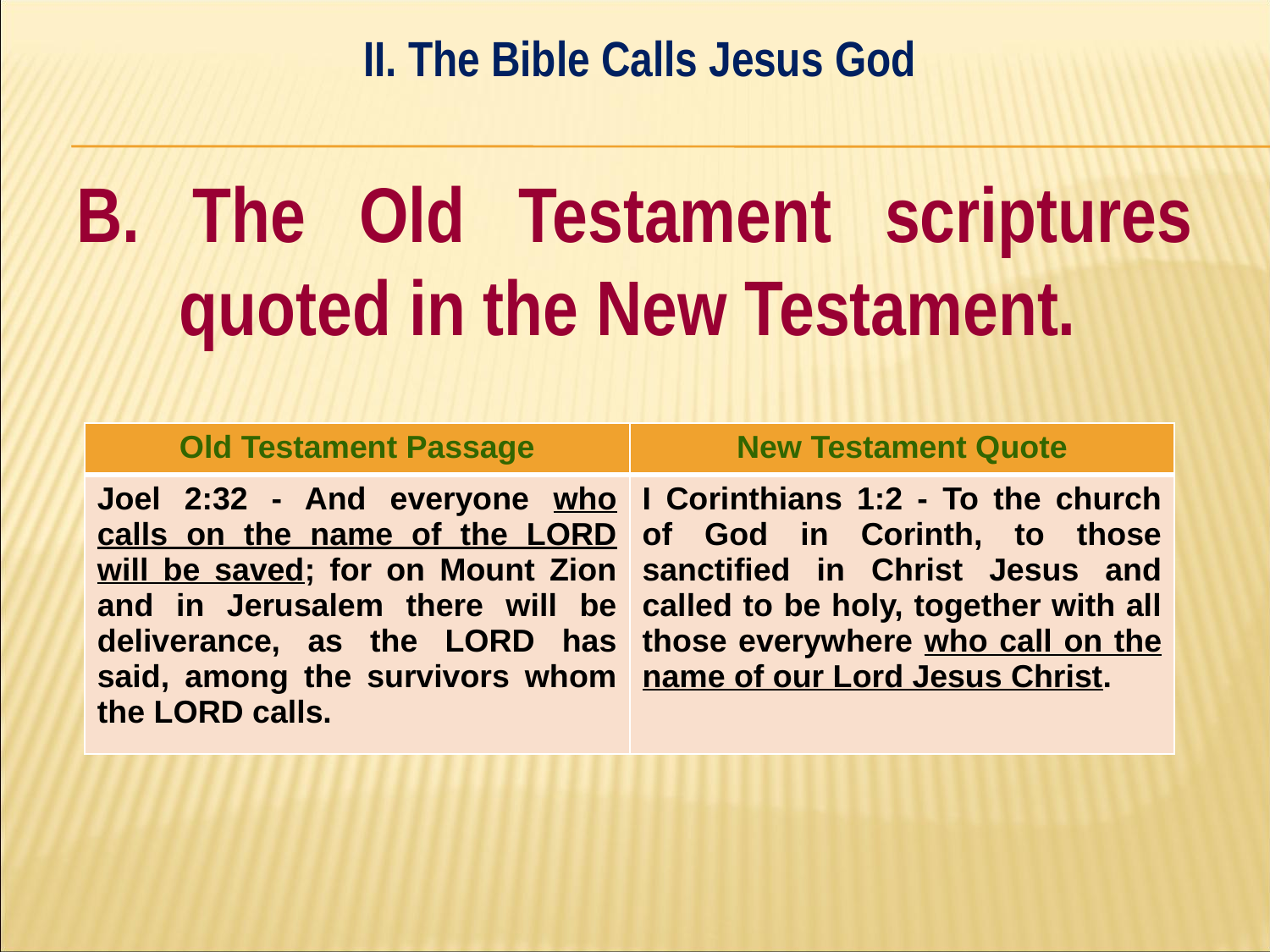

II. The Bible Calls Jesus God
#
B. The Old Testament scriptures quoted in the New Testament.

| Old Testament Passage | New Testament Quote |
| --- | --- |
| Joel 2:32 - And everyone who calls on the name of the LORD will be saved; for on Mount Zion and in Jerusalem there will be deliverance, as the LORD has said, among the survivors whom the LORD calls. | I Corinthians 1:2 - To the church of God in Corinth, to those sanctified in Christ Jesus and called to be holy, together with all those everywhere who call on the name of our Lord Jesus Christ. |